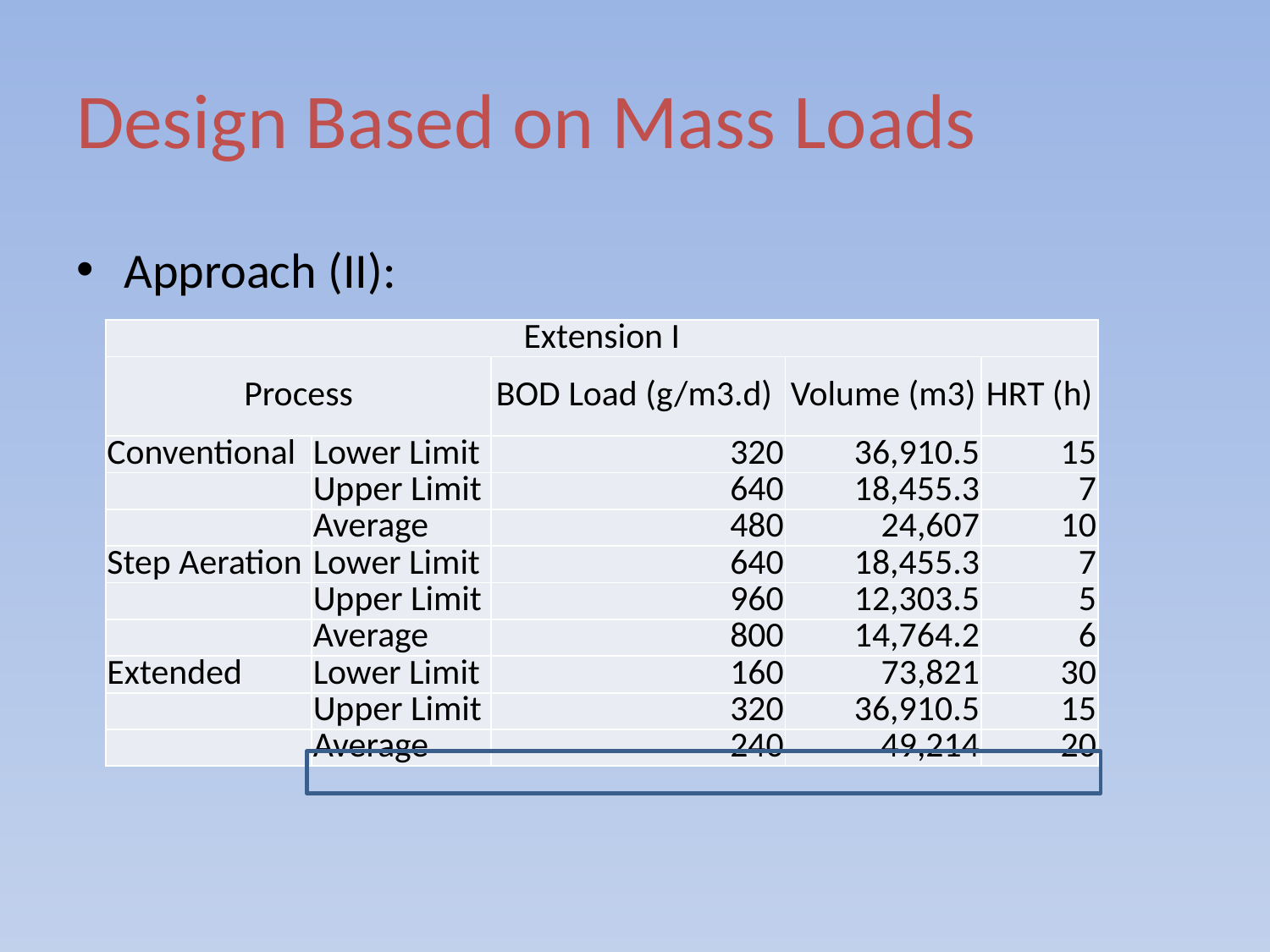

# Design Based on Mass Loads
Approach (II):

| Extension I |  |  |  |  |
| --- | --- | --- | --- | --- |
| Process |  | BOD Load (g/m3.d) | Volume (m3) | HRT (h) |
| Conventional | Lower Limit | 320 | 36,910.5 | 15 |
|  | Upper Limit | 640 | 18,455.3 | 7 |
|  | Average | 480 | 24,607 | 10 |
| Step Aeration | Lower Limit | 640 | 18,455.3 | 7 |
|  | Upper Limit | 960 | 12,303.5 | 5 |
|  | Average | 800 | 14,764.2 | 6 |
| Extended | Lower Limit | 160 | 73,821 | 30 |
|  | Upper Limit | 320 | 36,910.5 | 15 |
|  | Average | 240 | 49,214 | 20 |